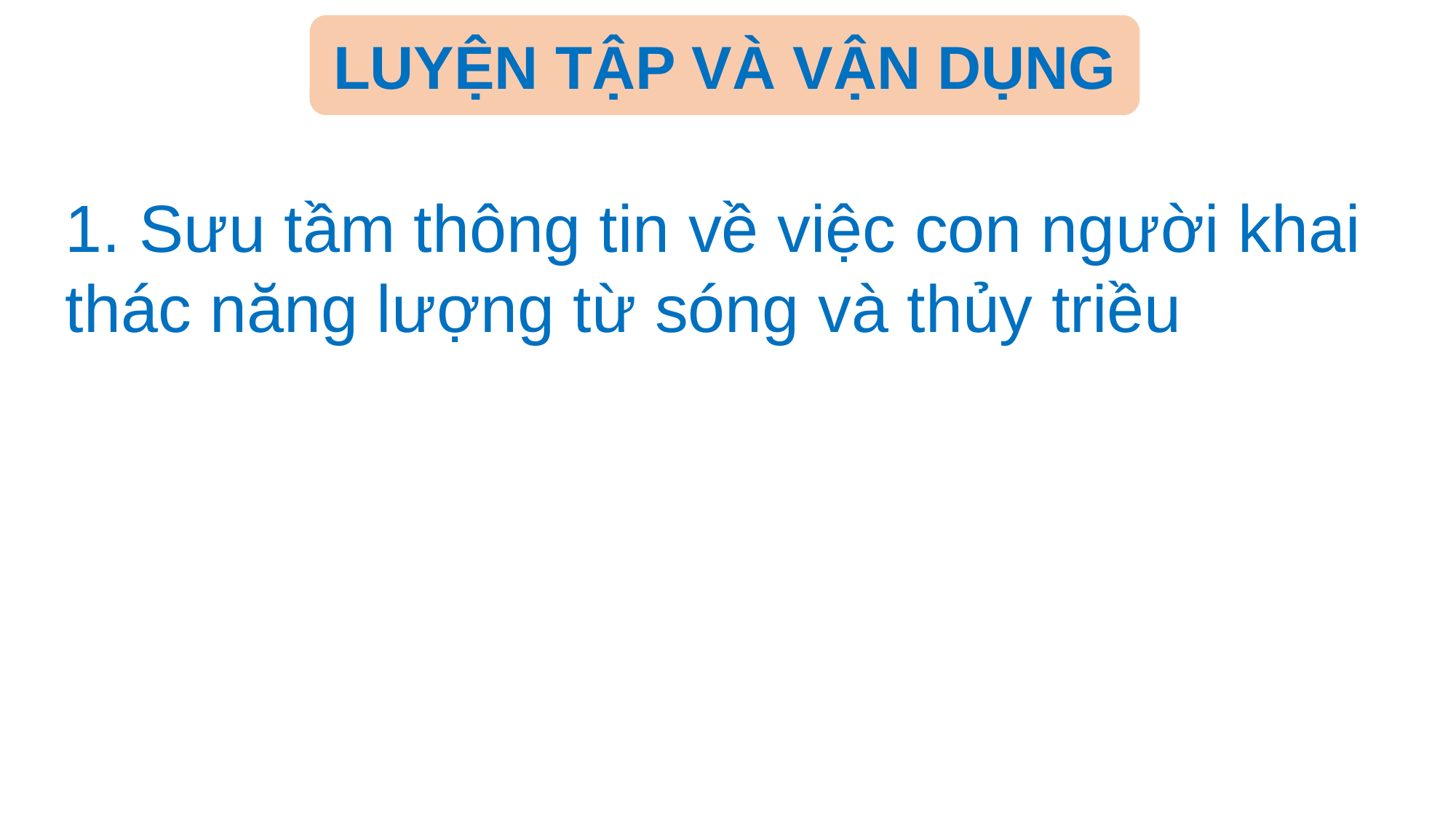

LUYỆN TẬP VÀ VẬN DỤNG
1. Sưu tầm thông tin về việc con người khai thác năng lượng từ sóng và thủy triều